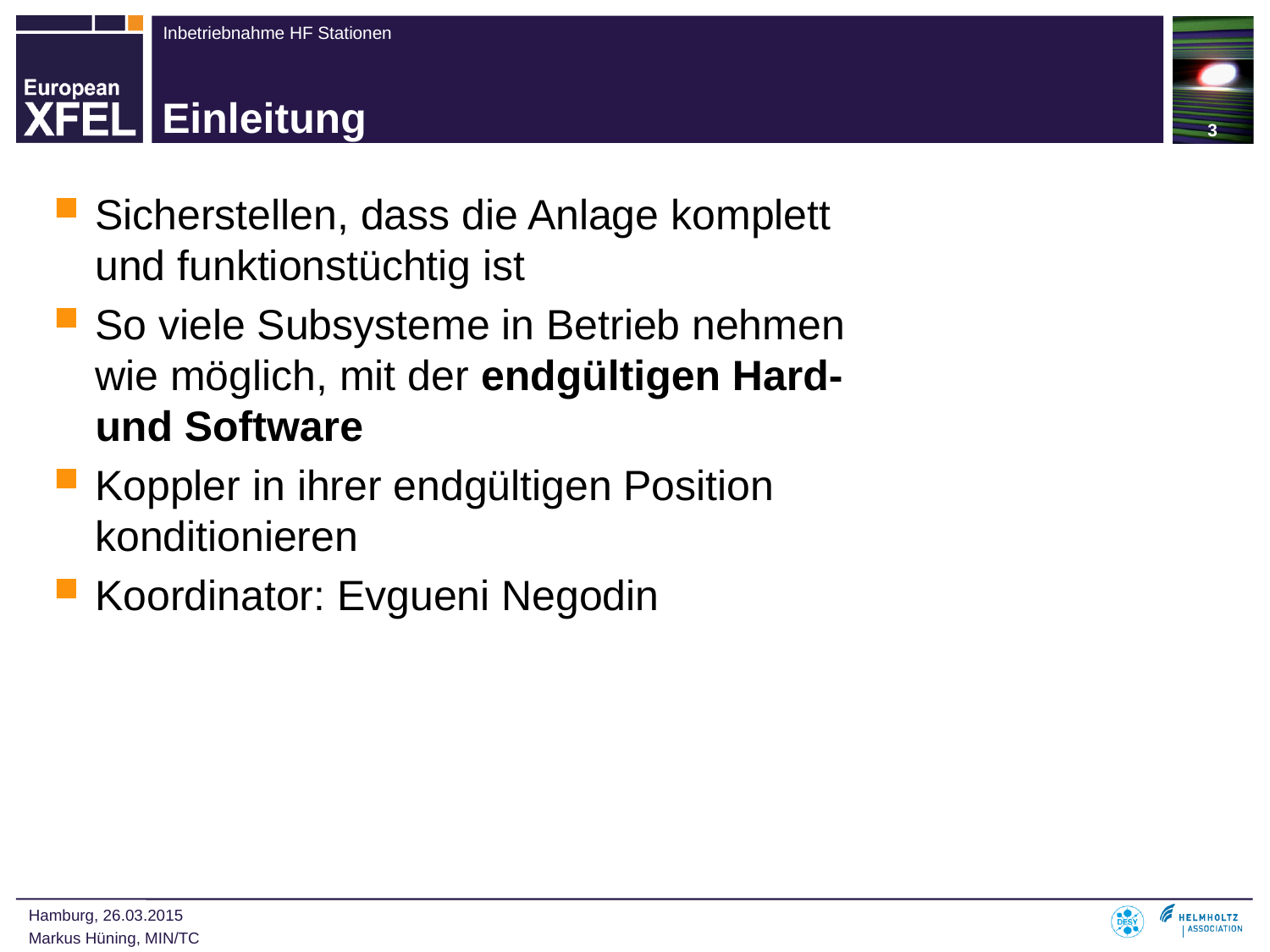

3
# Einleitung
Sicherstellen, dass die Anlage komplett und funktionstüchtig ist
So viele Subsysteme in Betrieb nehmen wie möglich, mit der endgültigen Hard- und Software
Koppler in ihrer endgültigen Position konditionieren
Koordinator: Evgueni Negodin